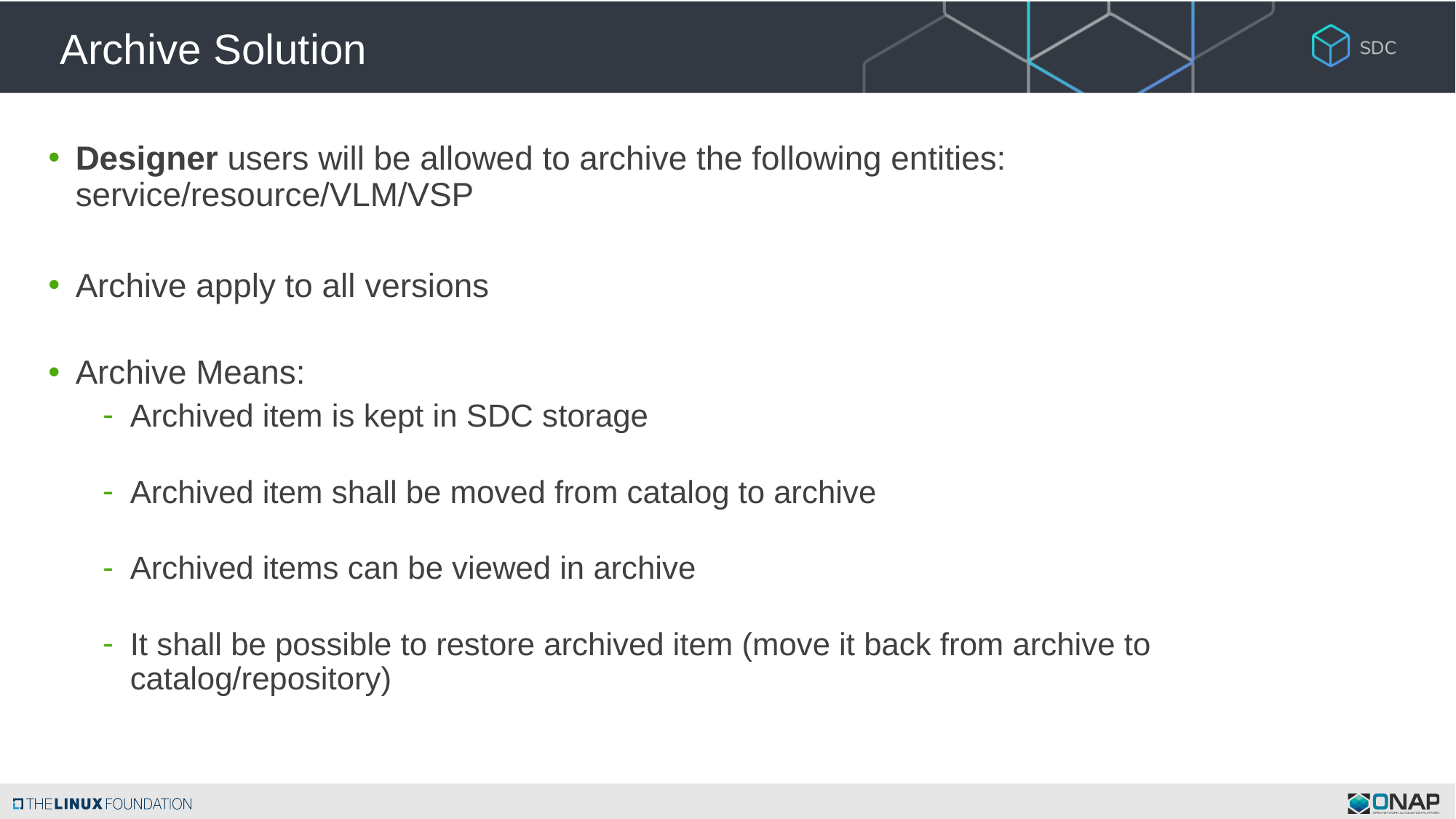

# Archive Solution
Designer users will be allowed to archive the following entities:
service/resource/VLM/VSP
Archive apply to all versions
Archive Means:
Archived item is kept in SDC storage
Archived item shall be moved from catalog to archive
Archived items can be viewed in archive
It shall be possible to restore archived item (move it back from archive to catalog/repository)